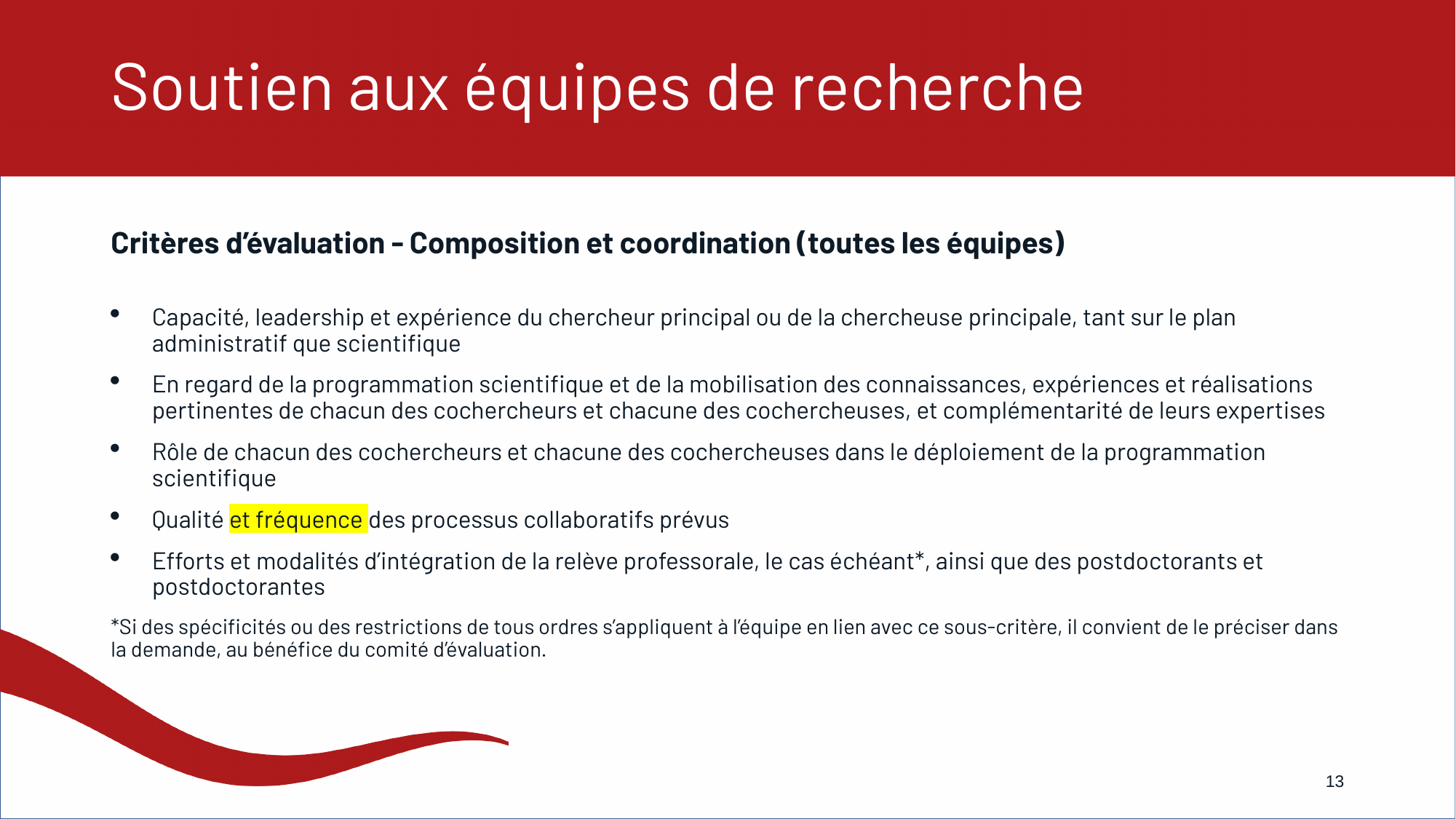

# Soutien aux équipes de recherche
Critères d’évaluation - Composition et coordination (toutes les équipes)

Capacité, leadership et expérience du chercheur principal ou de la chercheuse principale, tant sur le plan administratif que scientifique
En regard de la programmation scientifique et de la mobilisation des connaissances, expériences et réalisations pertinentes de chacun des cochercheurs et chacune des cochercheuses, et complémentarité de leurs expertises
Rôle de chacun des cochercheurs et chacune des cochercheuses dans le déploiement de la programmation scientifique
Qualité et fréquence des processus collaboratifs prévus
Efforts et modalités d’intégration de la relève professorale, le cas échéant*, ainsi que des postdoctorants et postdoctorantes
*Si des spécificités ou des restrictions de tous ordres s’appliquent à l’équipe en lien avec ce sous-critère, il convient de le préciser dans la demande, au bénéfice du comité d’évaluation.

13